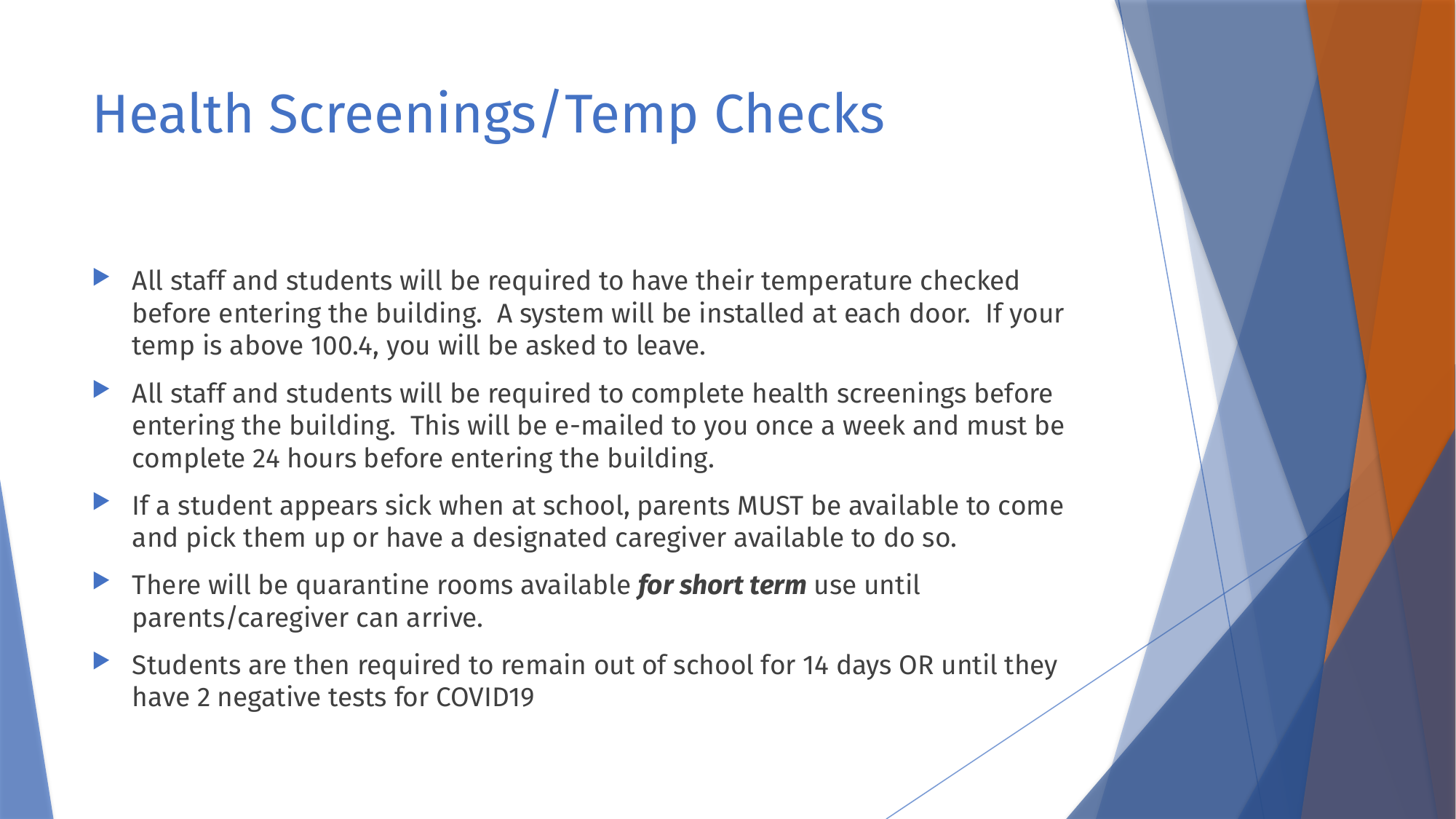

# Health Screenings/Temp Checks
All staff and students will be required to have their temperature checked before entering the building.  A system will be installed at each door.  If your temp is above 100.4, you will be asked to leave.
All staff and students will be required to complete health screenings before entering the building.  This will be e-mailed to you once a week and must be complete 24 hours before entering the building.
If a student appears sick when at school, parents MUST be available to come and pick them up or have a designated caregiver available to do so.
There will be quarantine rooms available for short term use until  parents/caregiver can arrive.
Students are then required to remain out of school for 14 days OR until they have 2 negative tests for COVID19